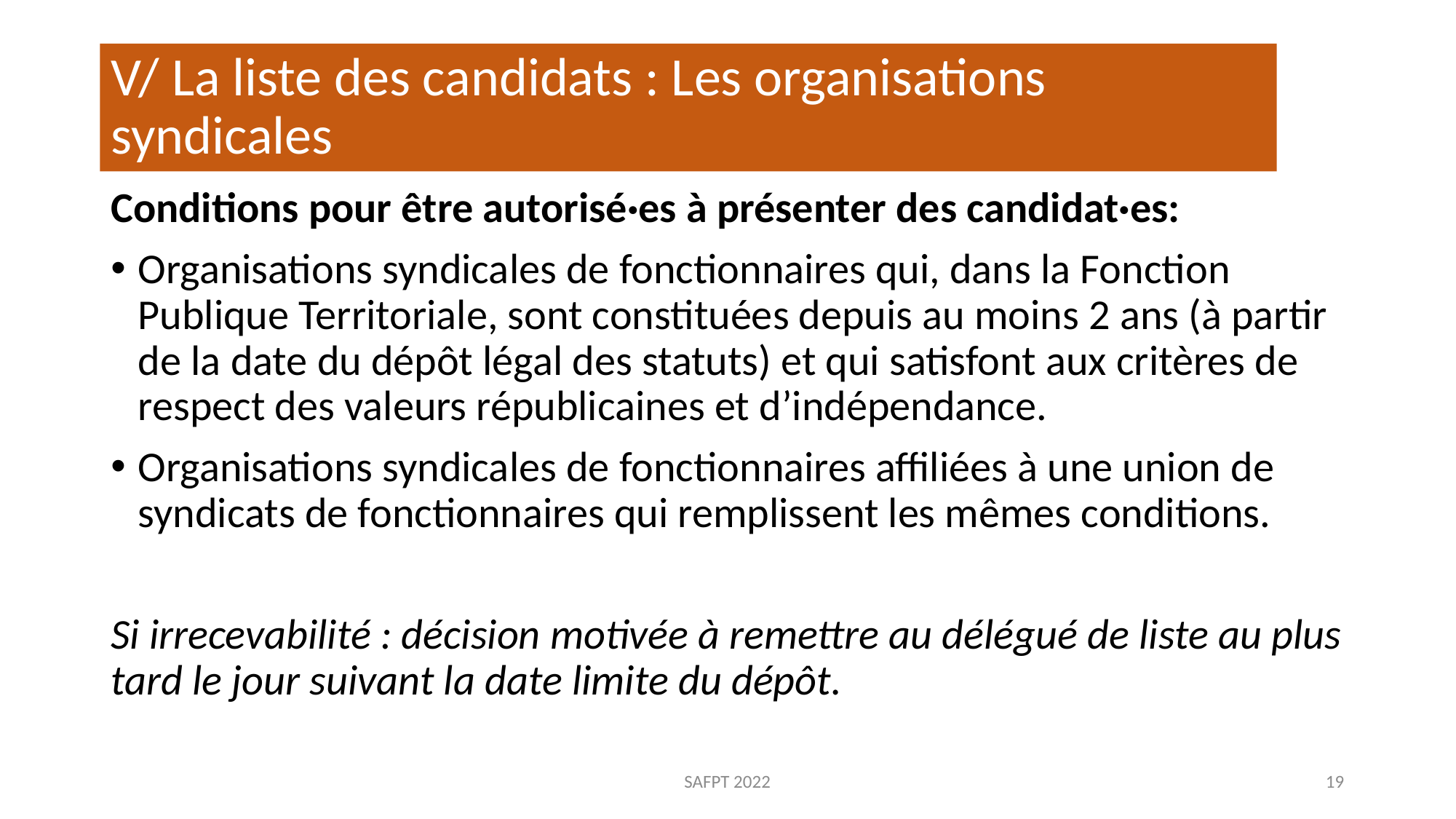

# V/ La liste des candidats : Les organisations syndicales
Conditions pour être autorisé·es à présenter des candidat·es:
Organisations syndicales de fonctionnaires qui, dans la Fonction Publique Territoriale, sont constituées depuis au moins 2 ans (à partir de la date du dépôt légal des statuts) et qui satisfont aux critères de respect des valeurs républicaines et d’indépendance.
Organisations syndicales de fonctionnaires affiliées à une union de syndicats de fonctionnaires qui remplissent les mêmes conditions.

Si irrecevabilité : décision motivée à remettre au délégué de liste au plus tard le jour suivant la date limite du dépôt.
SAFPT 2022
19